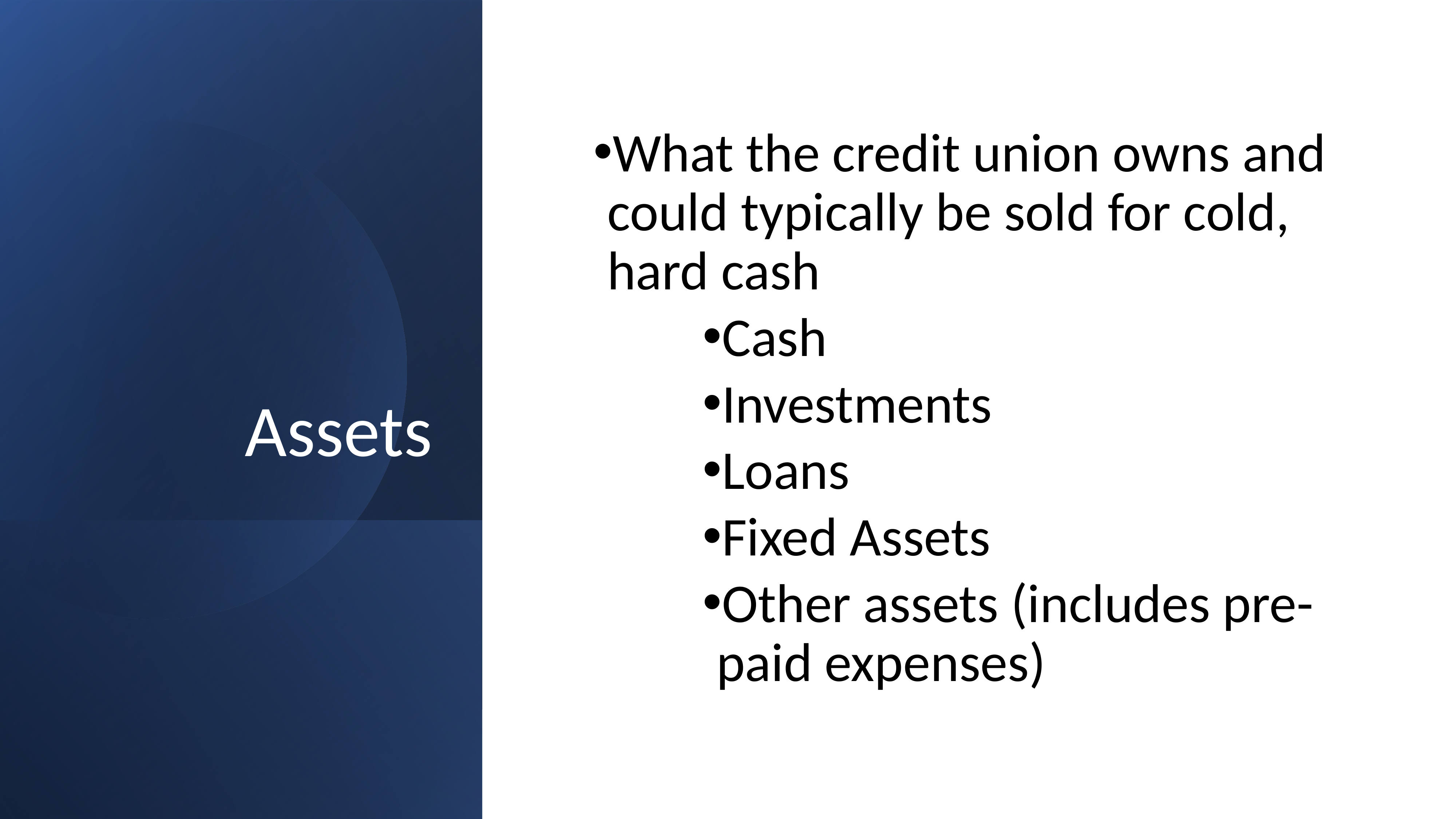

# Assets
What the credit union owns and could typically be sold for cold, hard cash
Cash
Investments
Loans
Fixed Assets
Other assets (includes pre-paid expenses)